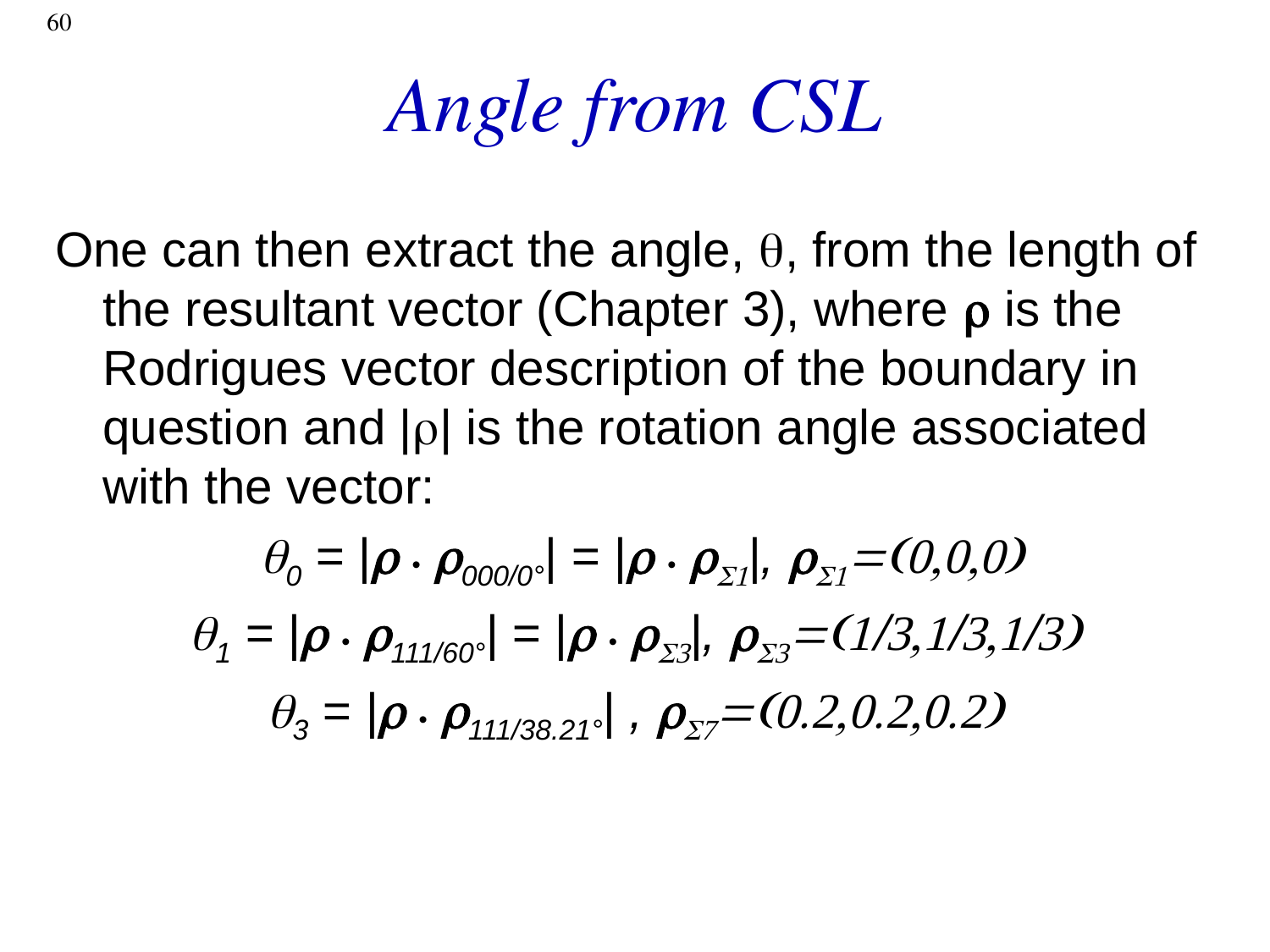

60
# Angle from CSL
One can then extract the angle, θ, from the length of the resultant vector (Chapter 3), where ρ is the Rodrigues vector description of the boundary in question and |ρ| is the rotation angle associated with the vector:
 θ0 = |ρ • ρ000/0°| = |ρ • ρΣ1|, ρΣ1=(0,0,0)
θ1 = |ρ • ρ111/60°| = |ρ • ρΣ3|, ρΣ3=(1/3,1/3,1/3)
θ3 = |ρ • ρ111/38.21°| , ρΣ7=(0.2,0.2,0.2)